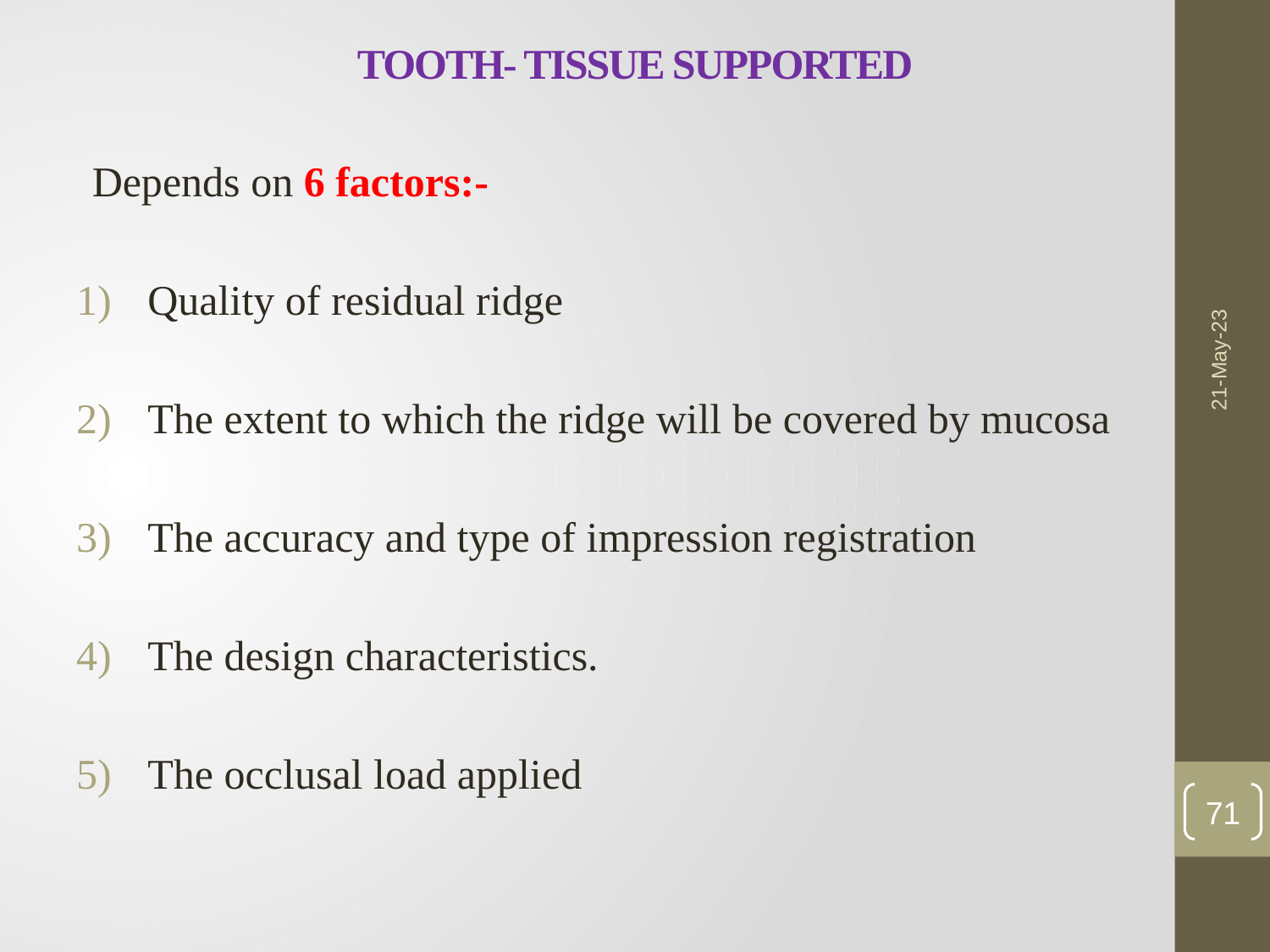

# TOOTH- TISSUE SUPPORTED
Depends on 6 factors:-

Quality of residual ridge

The extent to which the ridge will be covered by mucosa

The accuracy and type of impression registration

The design characteristics.

The occlusal load applied
21-May-23
71